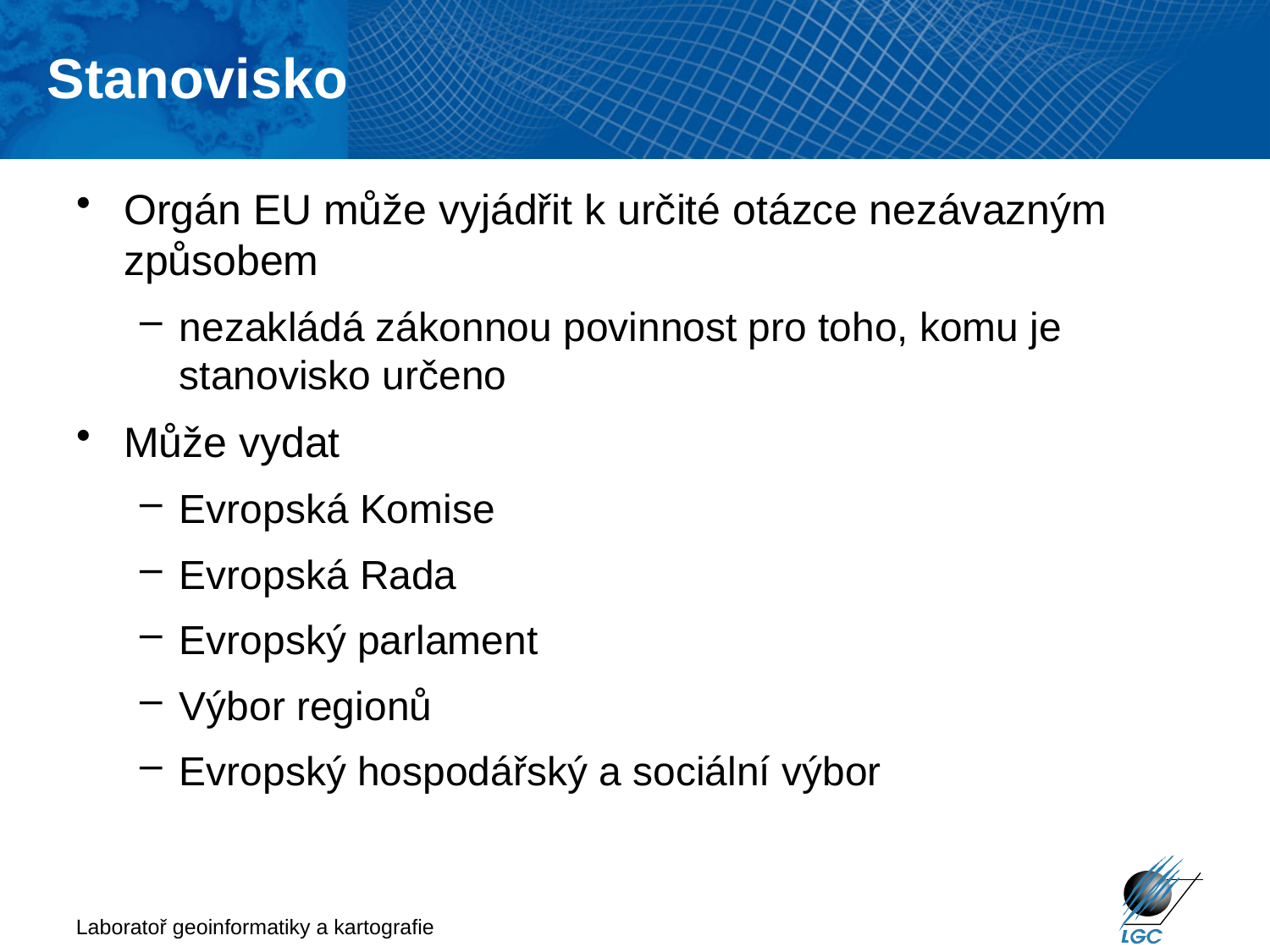

Stanovisko
# Orgán EU může vyjádřit k určité otázce nezávazným způsobem
nezakládá zákonnou povinnost pro toho, komu je stanovisko určeno
Může vydat
Evropská Komise
Evropská Rada
Evropský parlament
Výbor regionů
Evropský hospodářský a sociální výbor